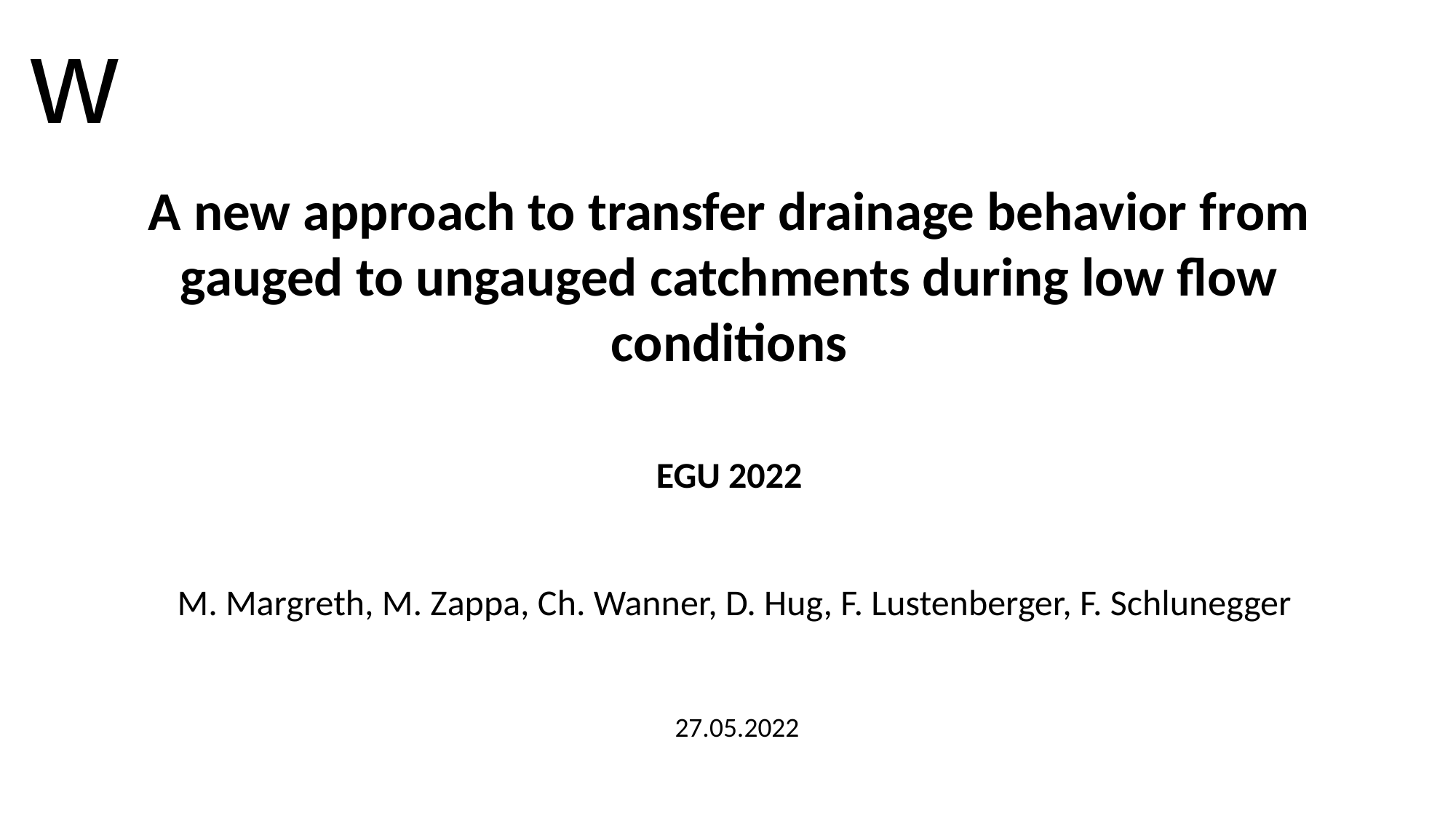

w
A new approach to transfer drainage behavior from gauged to ungauged catchments during low flow conditions

EGU 2022
M. Margreth, M. Zappa, Ch. Wanner, D. Hug, F. Lustenberger, F. Schlunegger
27.05.2022